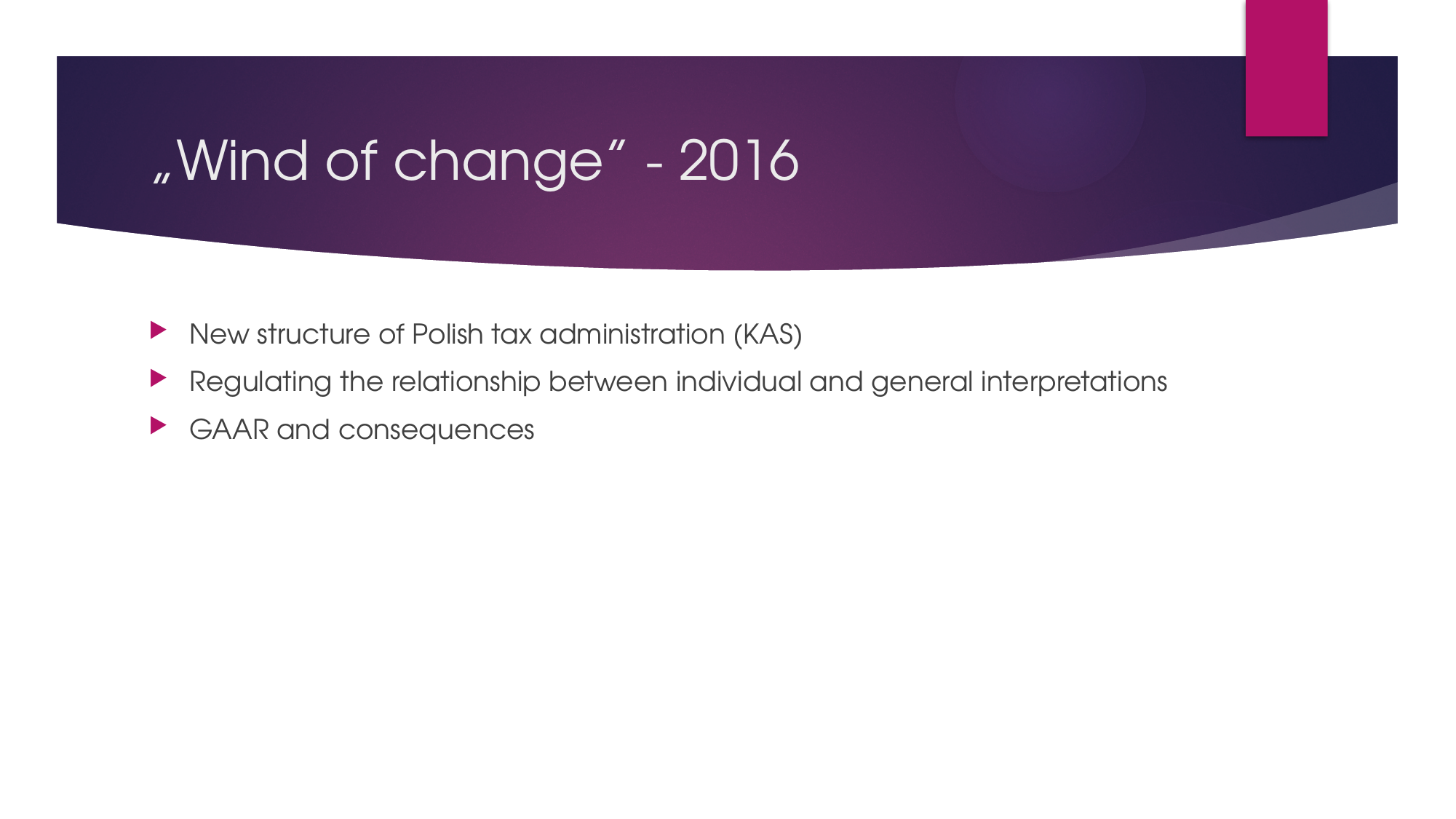

# „Wind of change” - 2016
New structure of Polish tax administration (KAS)
Regulating the relationship between individual and general interpretations
GAAR and consequences